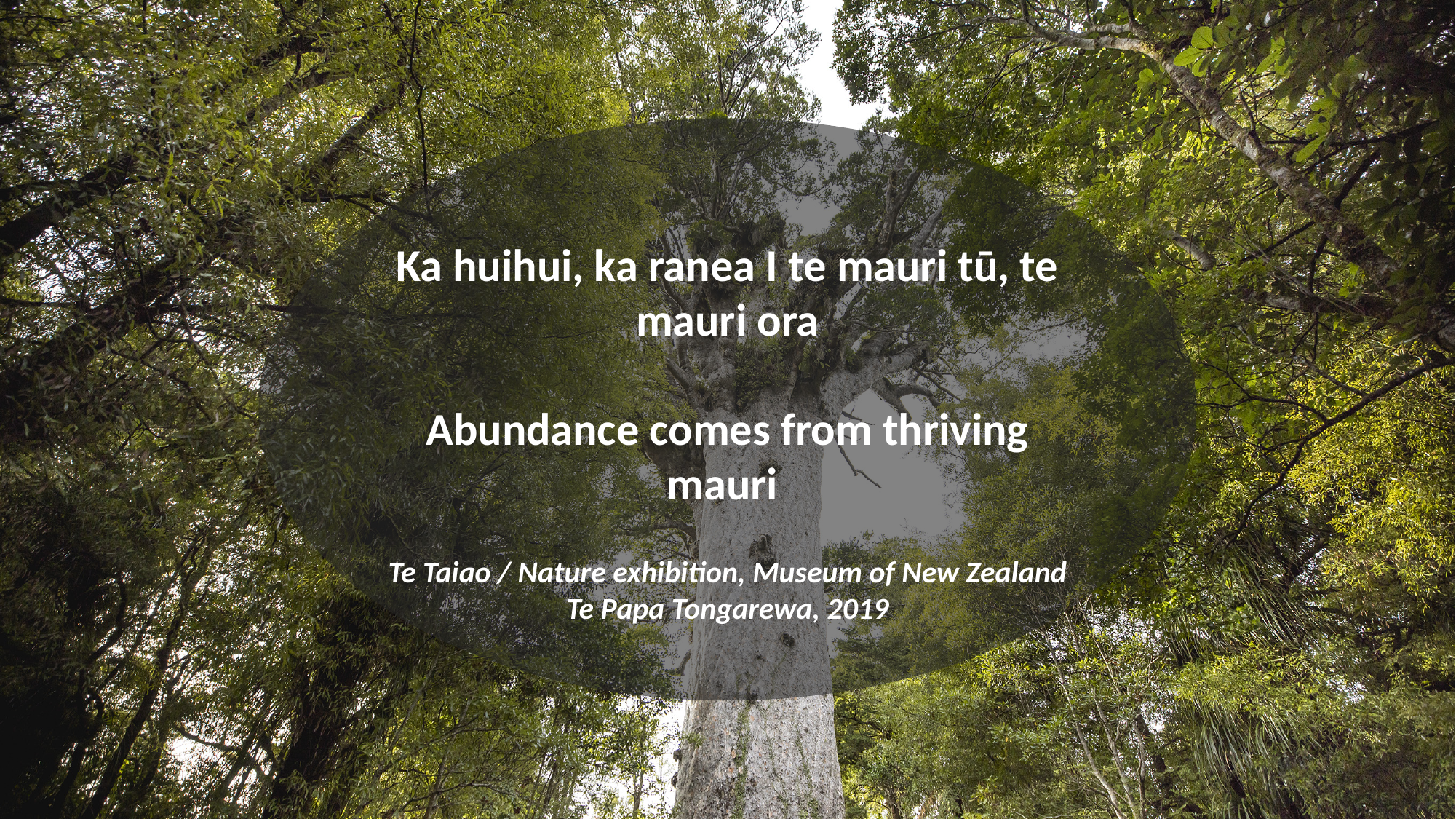

Ka huihui, ka ranea I te mauri tū, te mauri ora

Abundance comes from thriving mauri

Te Taiao / Nature exhibition, Museum of New Zealand Te Papa Tongarewa, 2019